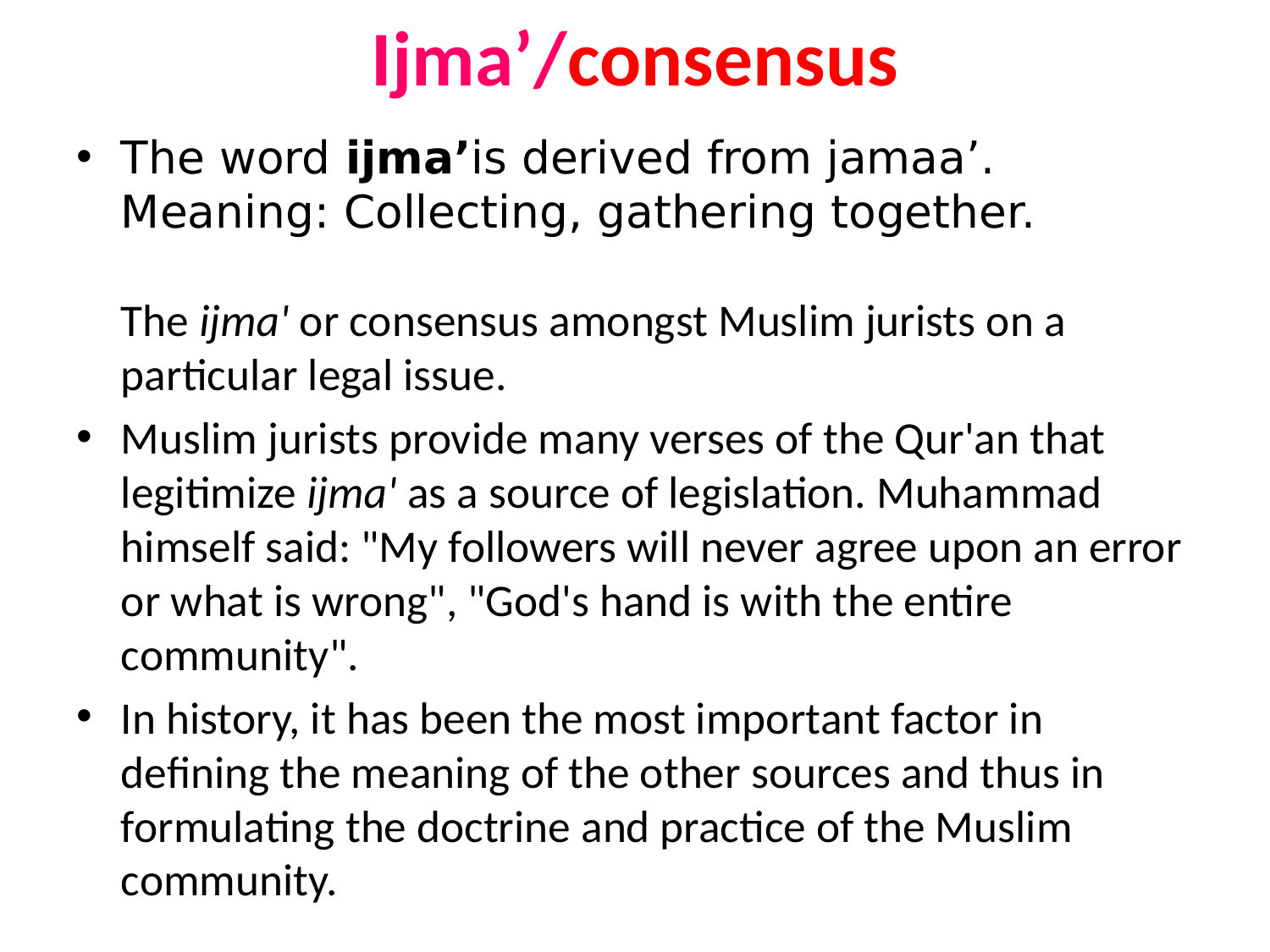

# Ijma’/consensus
The word ijma’is derived from jamaa’. Meaning: Collecting, gathering together.
The ijma' or consensus amongst Muslim jurists on a particular legal issue.
Muslim jurists provide many verses of the Qur'an that legitimize ijma' as a source of legislation. Muhammad himself said: "My followers will never agree upon an error or what is wrong", "God's hand is with the entire community".
In history, it has been the most important factor in defining the meaning of the other sources and thus in formulating the doctrine and practice of the Muslim community.